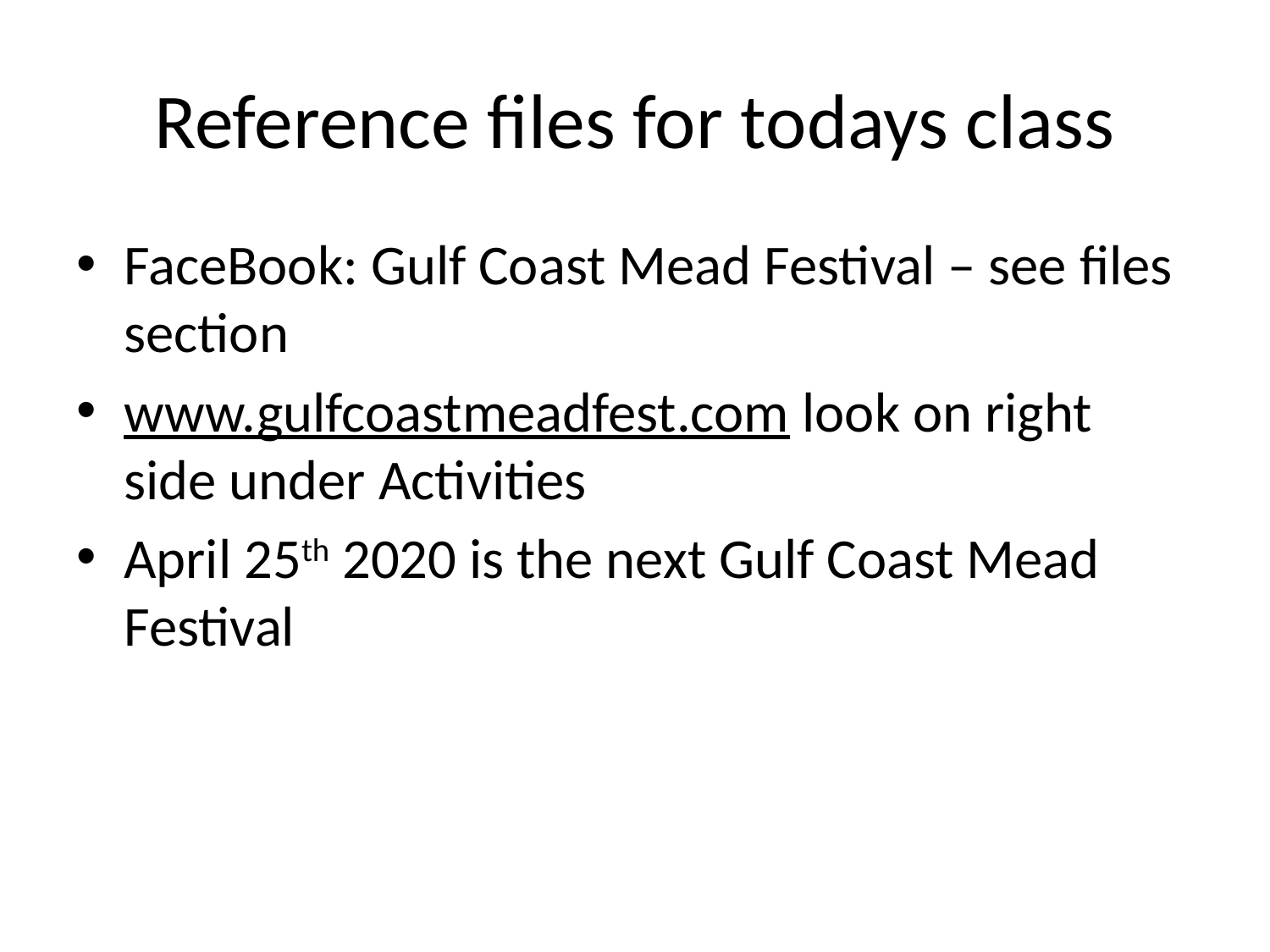

# Reference files for todays class
FaceBook: Gulf Coast Mead Festival – see files section
www.gulfcoastmeadfest.com look on right side under Activities
April 25th 2020 is the next Gulf Coast Mead Festival